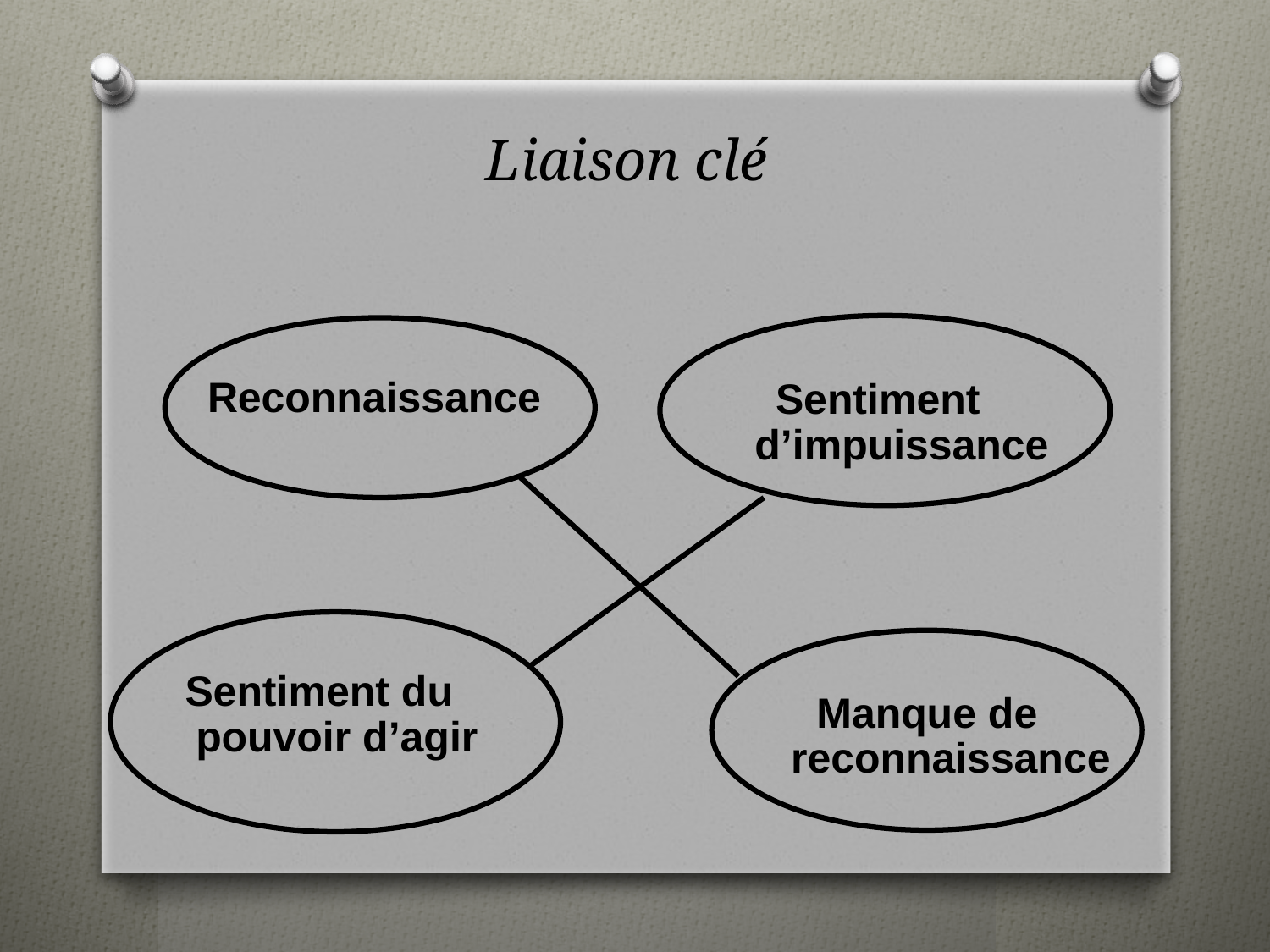

# Liaison clé

Reconnaissance
Sentiment d’impuissance

Sentiment du pouvoir d’agir
Manque de reconnaissance